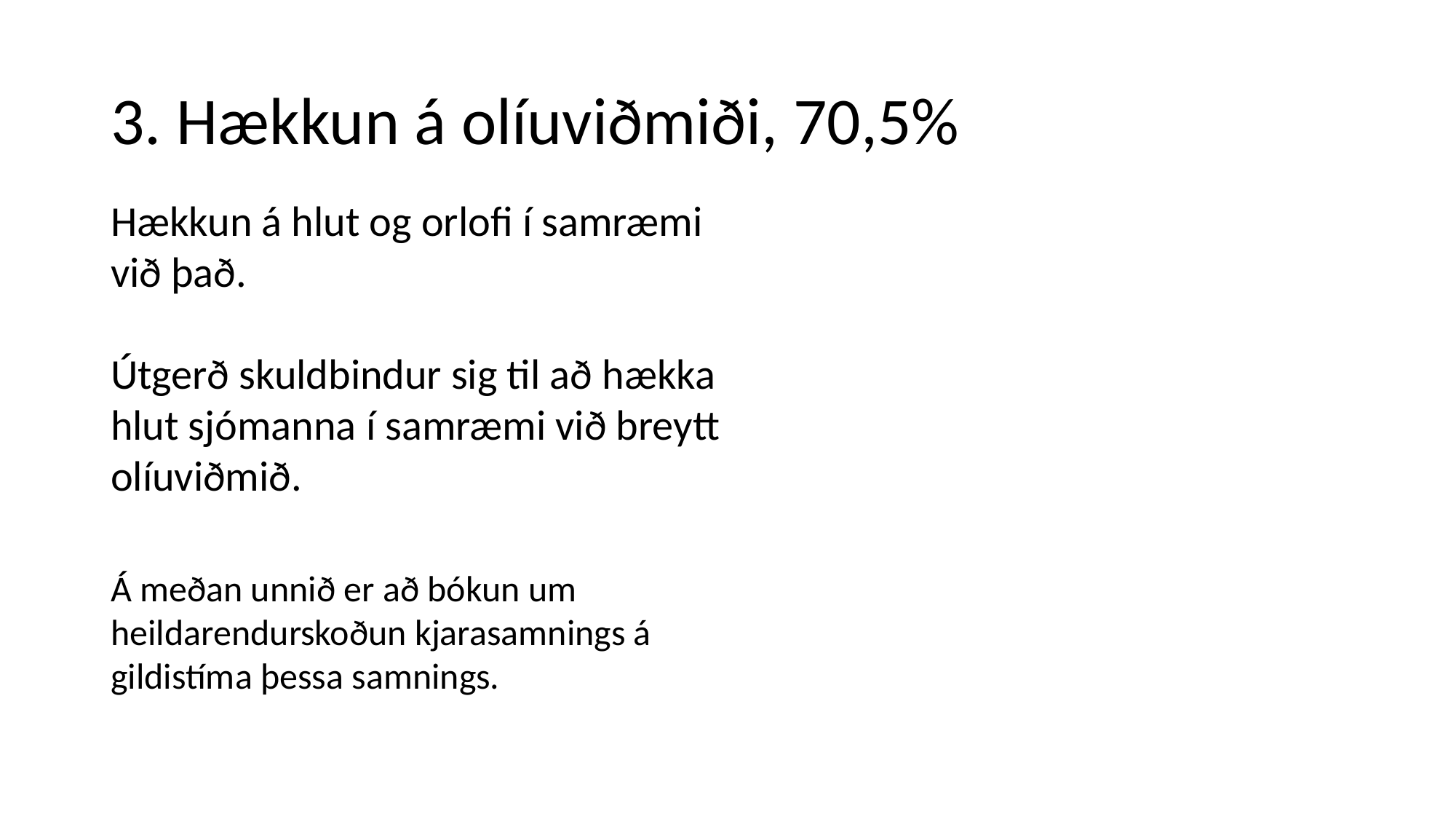

# 3. Hækkun á olíuviðmiði, 70,5%
Hækkun á hlut og orlofi í samræmi við það.

Útgerð skuldbindur sig til að hækka hlut sjómanna í samræmi við breytt olíuviðmið.

Á meðan unnið er að bókun um heildarendurskoðun kjarasamnings á gildistíma þessa samnings.